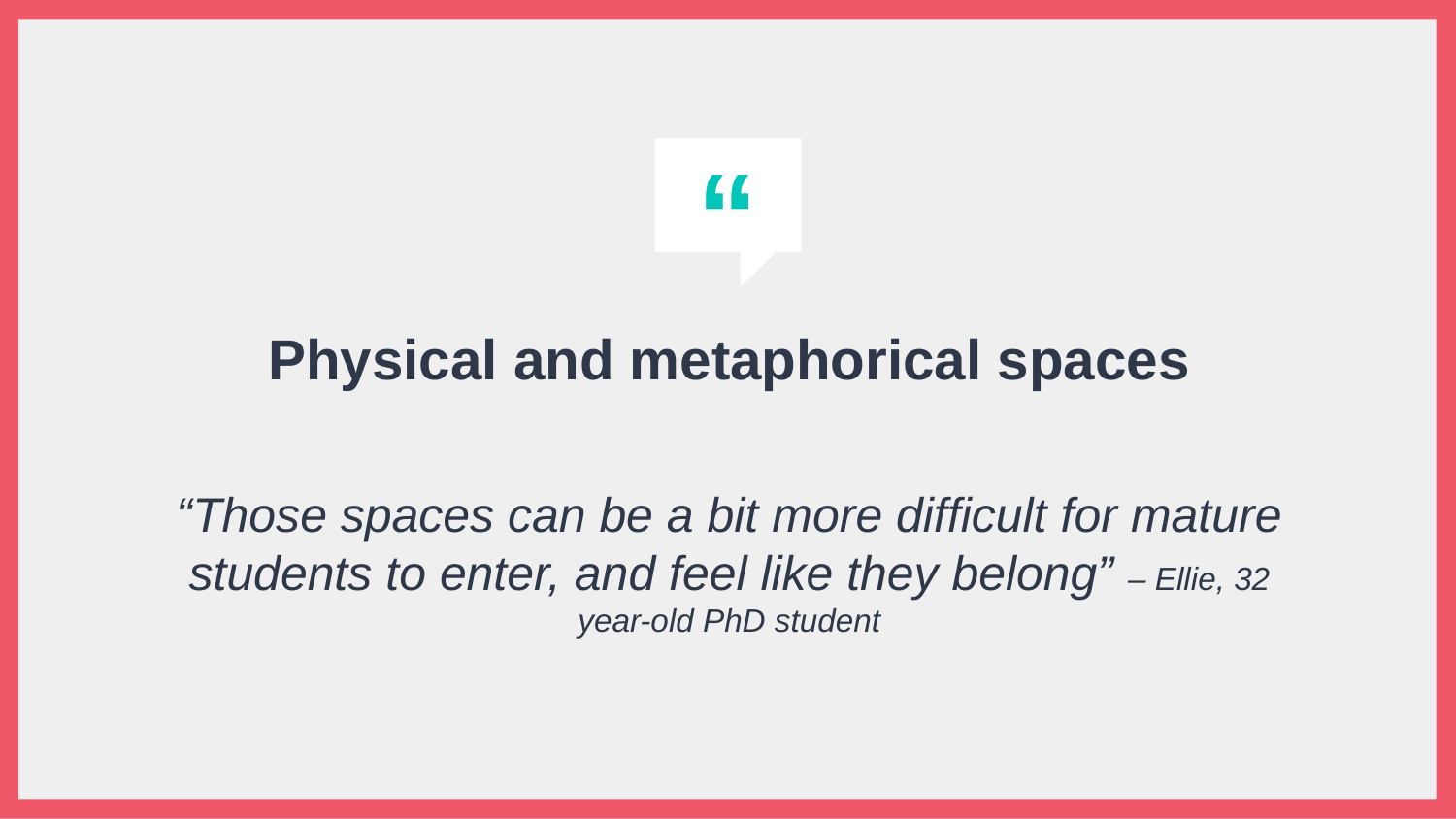

Physical and metaphorical spaces

“Those spaces can be a bit more difficult for mature students to enter, and feel like they belong” – Ellie, 32 year-old PhD student